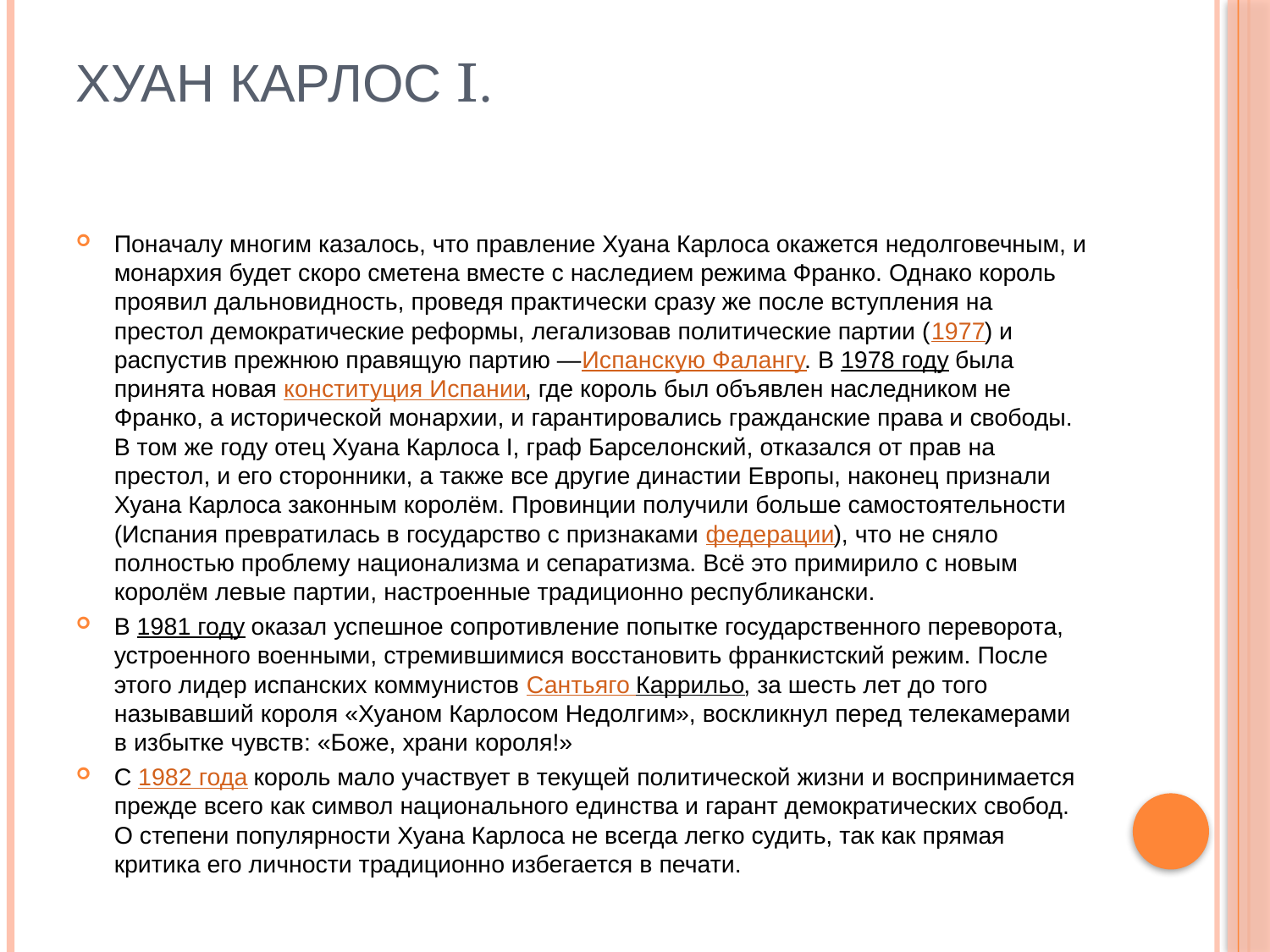

# Хуан Карлос I.
Поначалу многим казалось, что правление Хуана Карлоса окажется недолговечным, и монархия будет скоро сметена вместе с наследием режима Франко. Однако король проявил дальновидность, проведя практически сразу же после вступления на престол демократические реформы, легализовав политические партии (1977) и распустив прежнюю правящую партию —Испанскую Фалангу. В 1978 году была принята новая конституция Испании, где король был объявлен наследником не Франко, а исторической монархии, и гарантировались гражданские права и свободы. В том же году отец Хуана Карлоса I, граф Барселонский, отказался от прав на престол, и его сторонники, а также все другие династии Европы, наконец признали Хуана Карлоса законным королём. Провинции получили больше самостоятельности (Испания превратилась в государство с признаками федерации), что не сняло полностью проблему национализма и сепаратизма. Всё это примирило с новым королём левые партии, настроенные традиционно республикански.
В 1981 году оказал успешное сопротивление попытке государственного переворота, устроенного военными, стремившимися восстановить франкистский режим. После этого лидер испанских коммунистов Сантьяго Каррильо, за шесть лет до того называвший короля «Хуаном Карлосом Недолгим», воскликнул перед телекамерами в избытке чувств: «Боже, храни короля!»
С 1982 года король мало участвует в текущей политической жизни и воспринимается прежде всего как символ национального единства и гарант демократических свобод. О степени популярности Хуана Карлоса не всегда легко судить, так как прямая критика его личности традиционно избегается в печати.